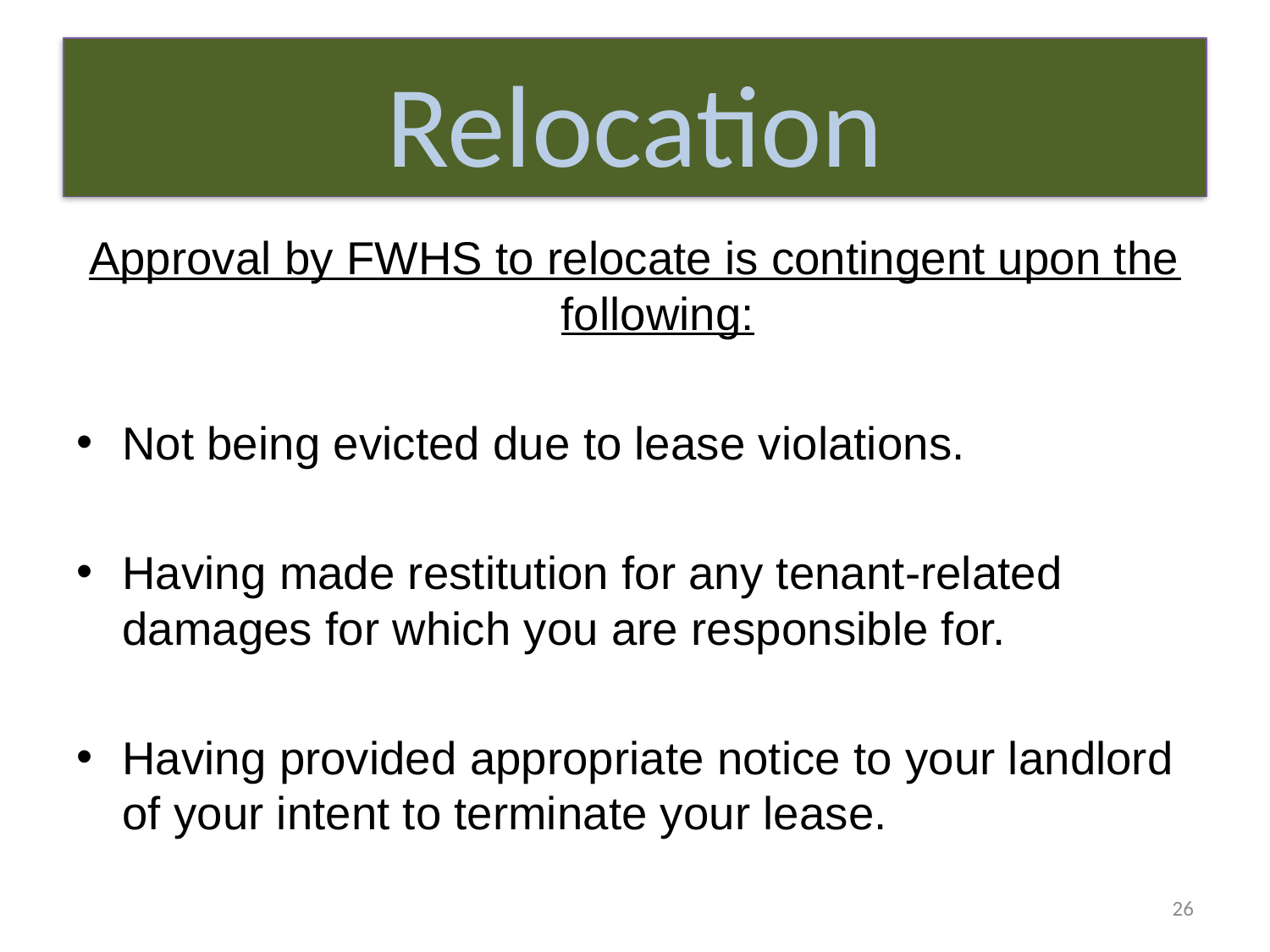

# Relocation
Approval by FWHS to relocate is contingent upon the following:

Not being evicted due to lease violations.

Having made restitution for any tenant-related damages for which you are responsible for.

Having provided appropriate notice to your landlord of your intent to terminate your lease.

26